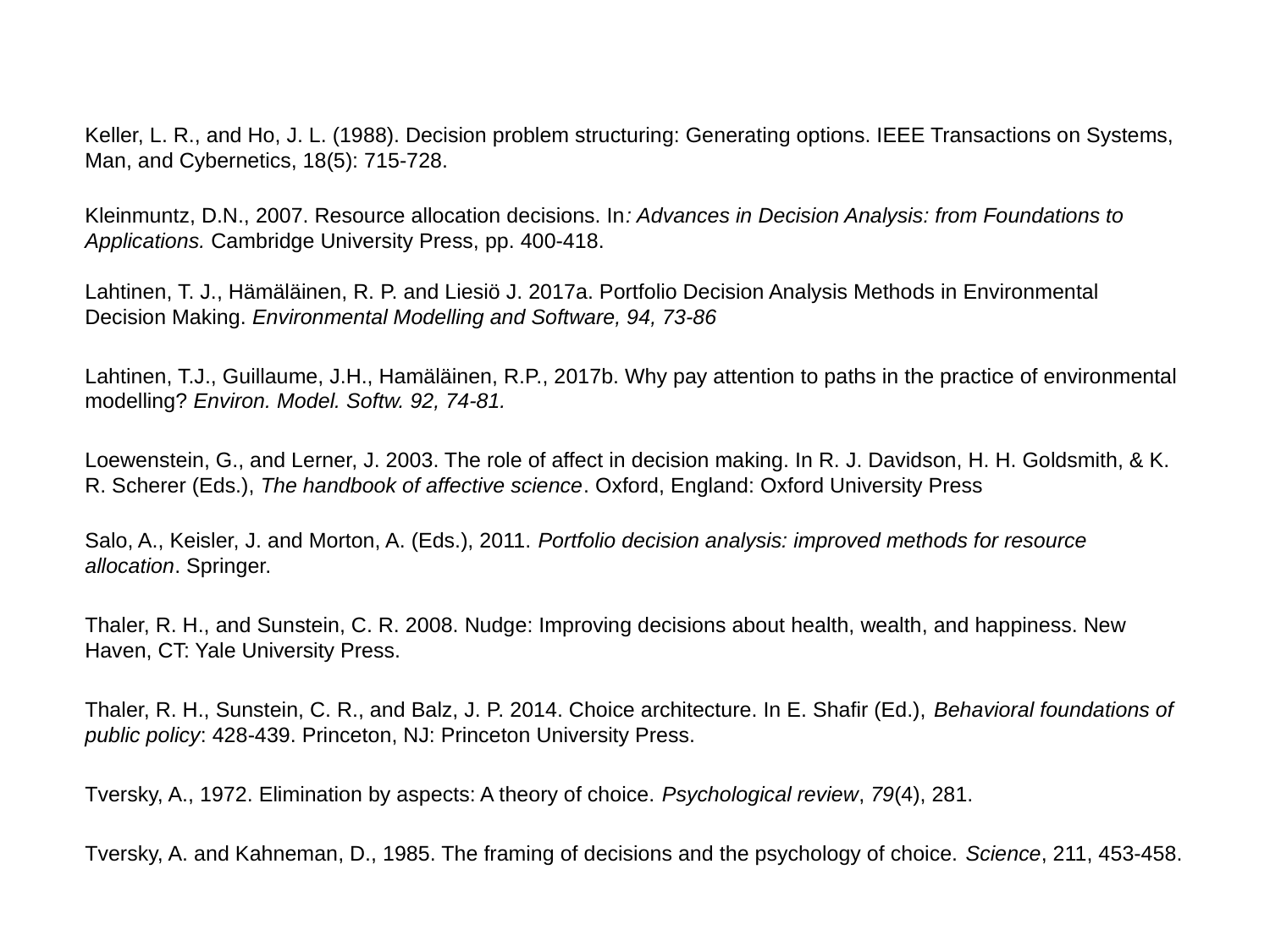

Keller, L. R., and Ho, J. L. (1988). Decision problem structuring: Generating options. IEEE Transactions on Systems, Man, and Cybernetics, 18(5): 715-728.

Kleinmuntz, D.N., 2007. Resource allocation decisions. In: Advances in Decision Analysis: from Foundations to Applications. Cambridge University Press, pp. 400-418.

Lahtinen, T. J., Hämäläinen, R. P. and Liesiö J. 2017a. Portfolio Decision Analysis Methods in Environmental Decision Making. Environmental Modelling and Software, 94, 73-86

Lahtinen, T.J., Guillaume, J.H., Hamäläinen, R.P., 2017b. Why pay attention to paths in the practice of environmental modelling? Environ. Model. Softw. 92, 74-81.

Loewenstein, G., and Lerner, J. 2003. The role of affect in decision making. In R. J. Davidson, H. H. Goldsmith, & K. R. Scherer (Eds.), The handbook of affective science. Oxford, England: Oxford University Press
Salo, A., Keisler, J. and Morton, A. (Eds.), 2011. Portfolio decision analysis: improved methods for resource allocation. Springer.

Thaler, R. H., and Sunstein, C. R. 2008. Nudge: Improving decisions about health, wealth, and happiness. New Haven, CT: Yale University Press.

Thaler, R. H., Sunstein, C. R., and Balz, J. P. 2014. Choice architecture. In E. Shafir (Ed.), Behavioral foundations of public policy: 428-439. Princeton, NJ: Princeton University Press.

Tversky, A., 1972. Elimination by aspects: A theory of choice. Psychological review, 79(4), 281.

Tversky, A. and Kahneman, D., 1985. The framing of decisions and the psychology of choice. Science, 211, 453-458.